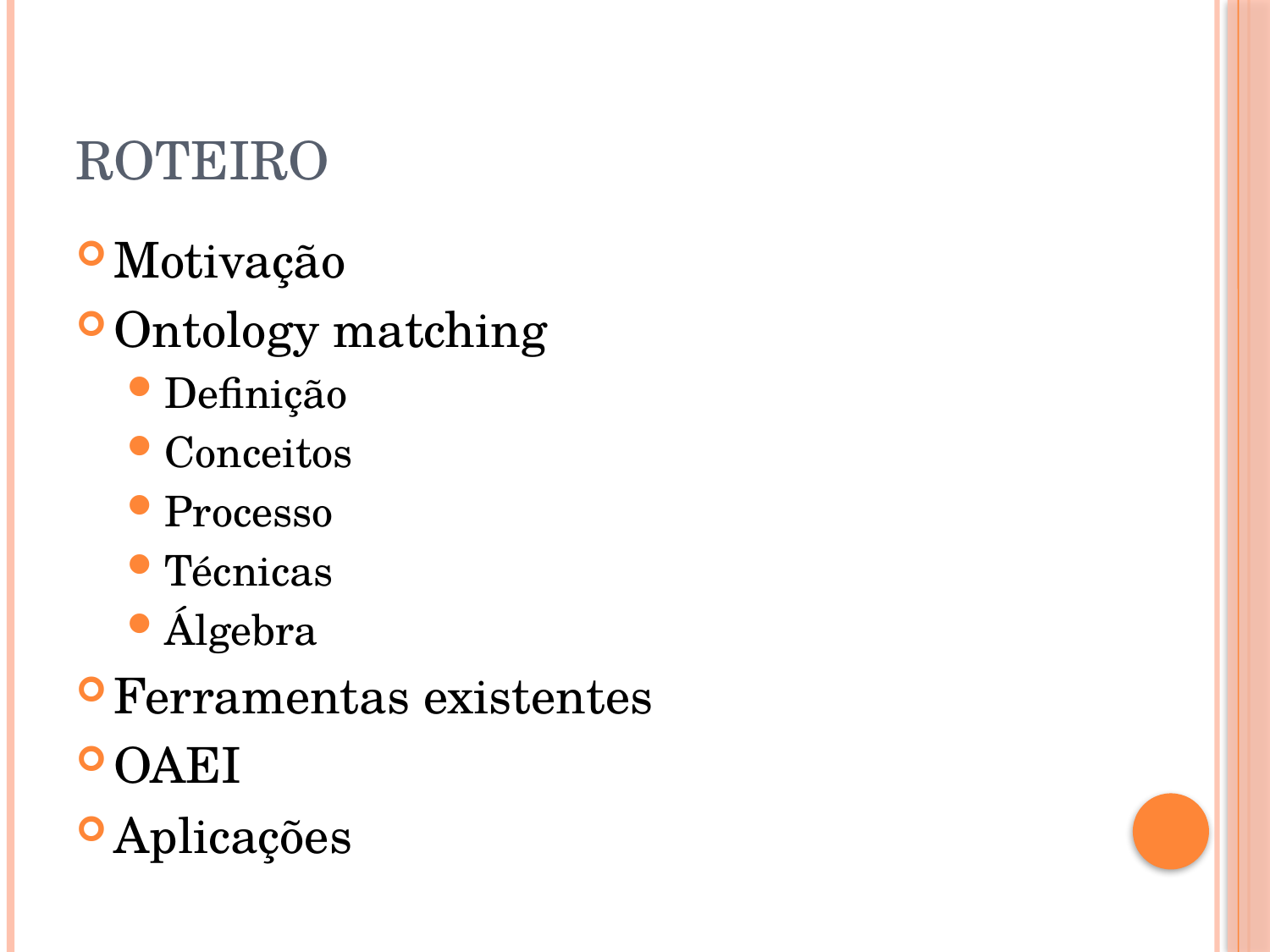

# Roteiro
Motivação
Ontology matching
Definição
Conceitos
Processo
Técnicas
Álgebra
Ferramentas existentes
OAEI
Aplicações